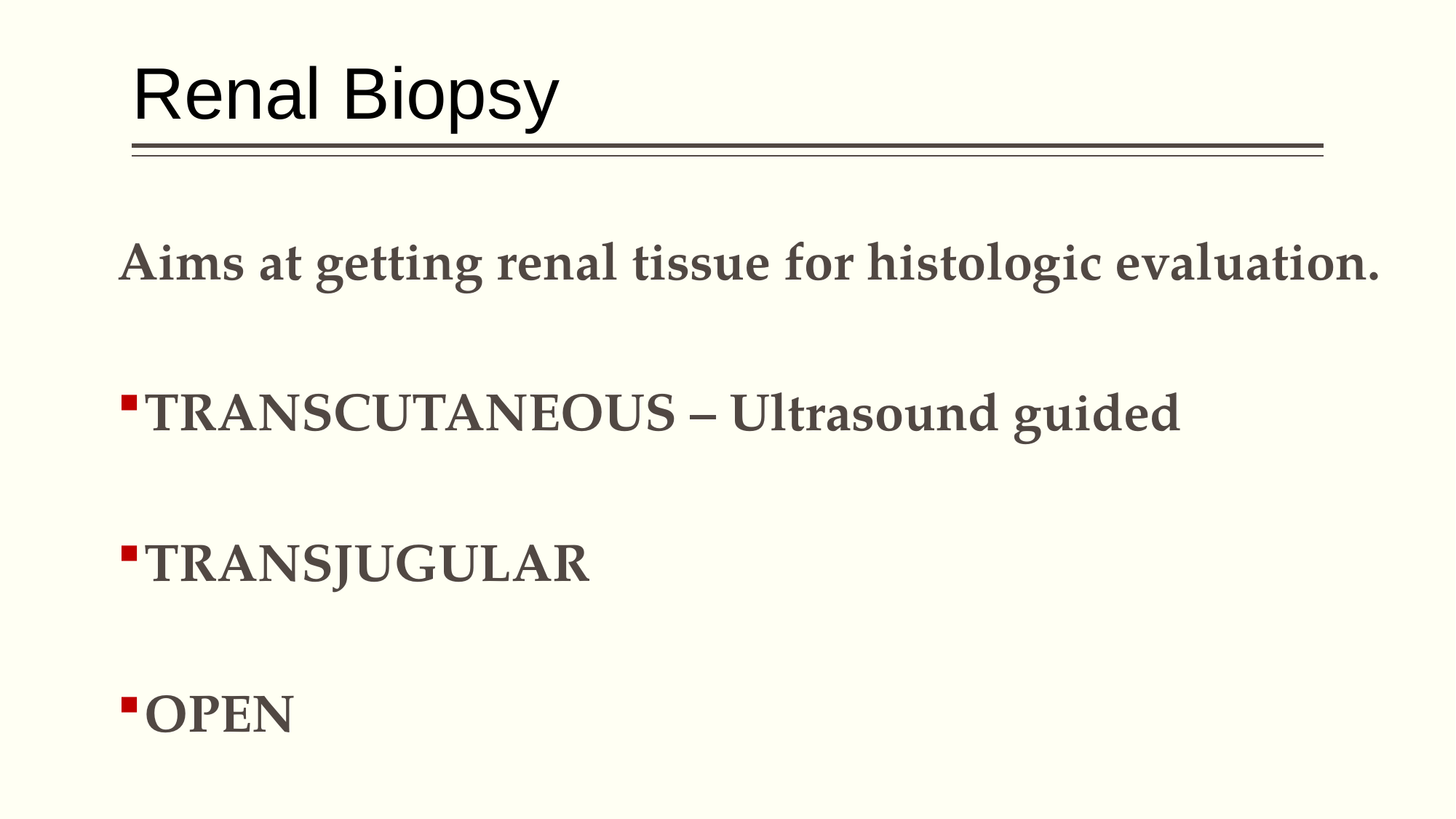

# Renal Biopsy
Aims at getting renal tissue for histologic evaluation.
TRANSCUTANEOUS – Ultrasound guided
TRANSJUGULAR
OPEN